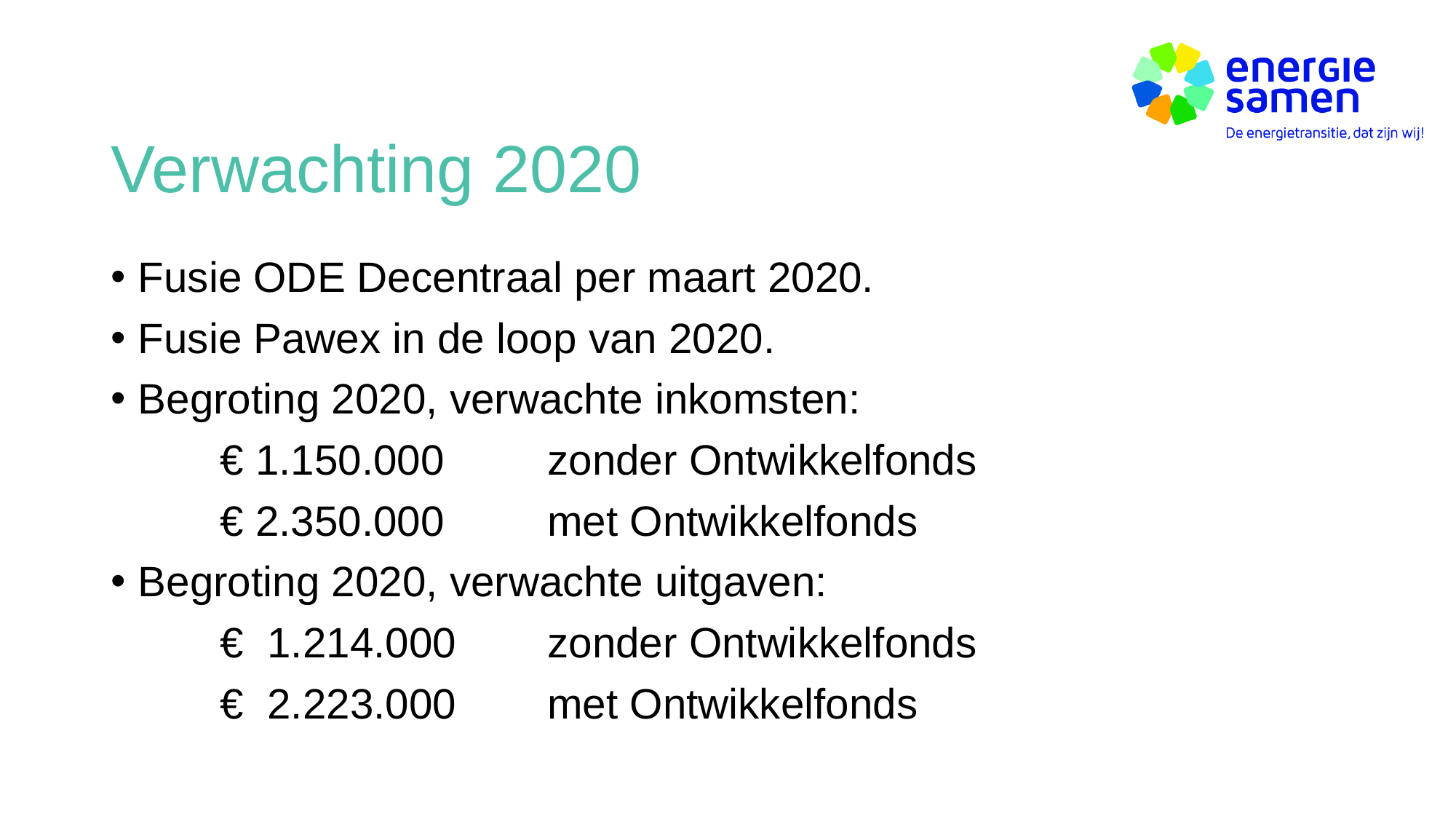

# Verwachting 2020
Fusie ODE Decentraal per maart 2020.
Fusie Pawex in de loop van 2020.
Begroting 2020, verwachte inkomsten:
	€ 1.150.000	zonder Ontwikkelfonds
	€ 2.350.000	met Ontwikkelfonds
Begroting 2020, verwachte uitgaven:
	€  1.214.000	zonder Ontwikkelfonds
	€  2.223.000	met Ontwikkelfonds